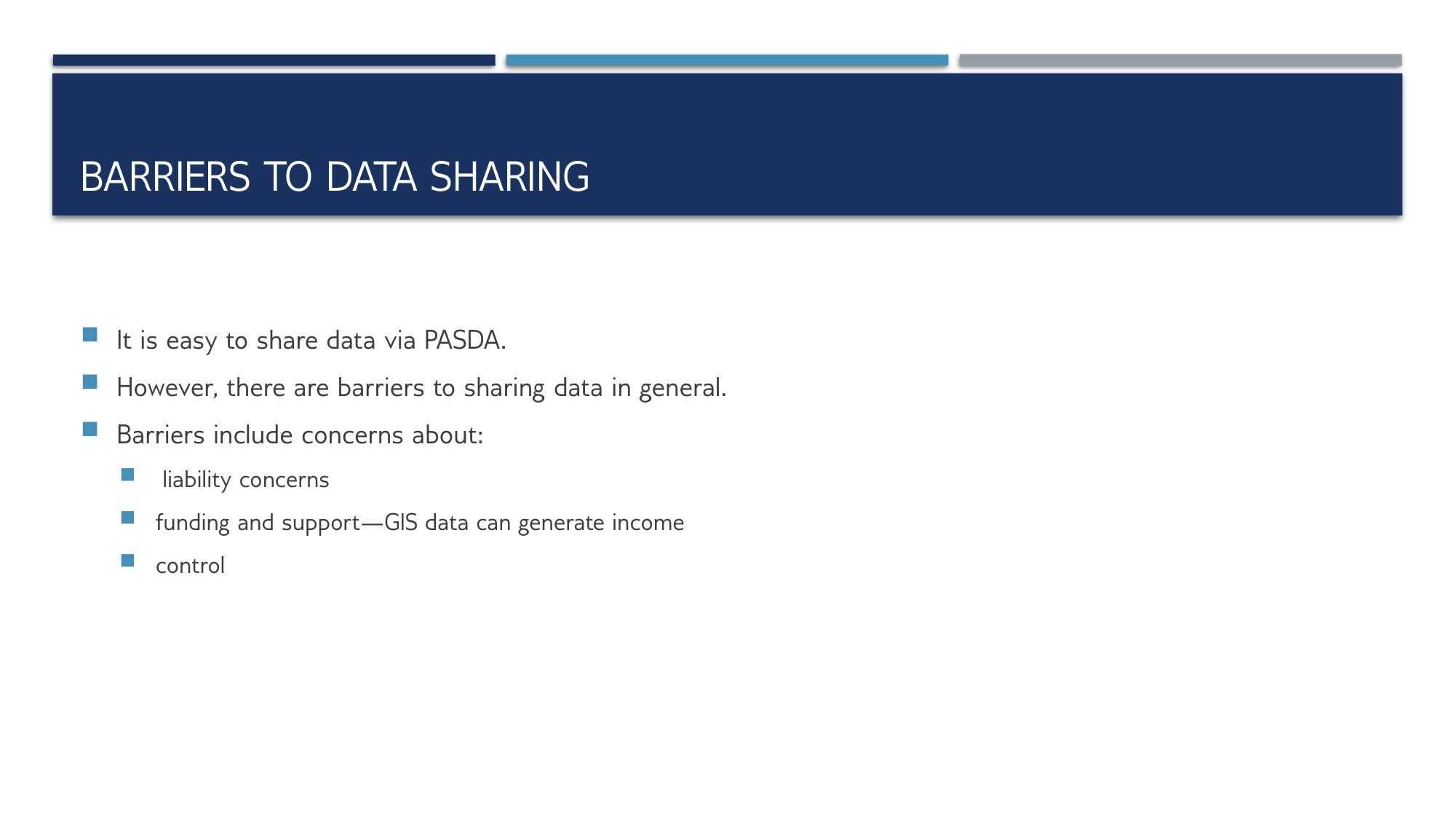

# Barriers to Data Sharing
It is easy to share data via PASDA.
However, there are barriers to sharing data in general.
Barriers include concerns about:
 liability concerns
funding and support—GIS data can generate income
control